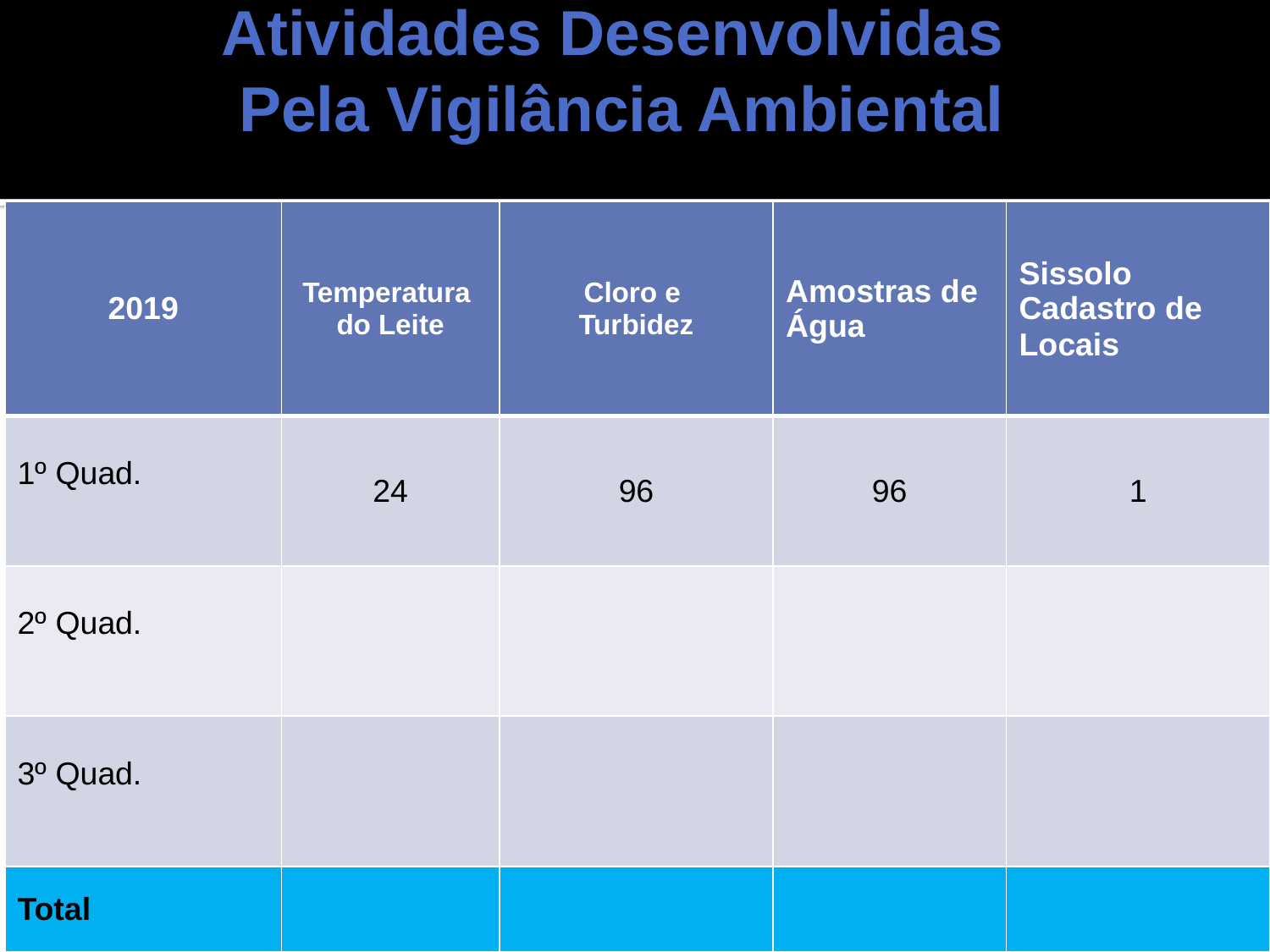

# Atividades Desenvolvidas Pela Vigilância Ambiental
| 2019 | Temperatura do Leite | Cloro e Turbidez | Amostras de Água | Sissolo Cadastro de Locais |
| --- | --- | --- | --- | --- |
| 1º Quad. | 24 | 96 | 96 | 1 |
| 2º Quad. |  |  |  |  |
| 3º Quad. |  |  |  |  |
| Total |  |  |  |  |